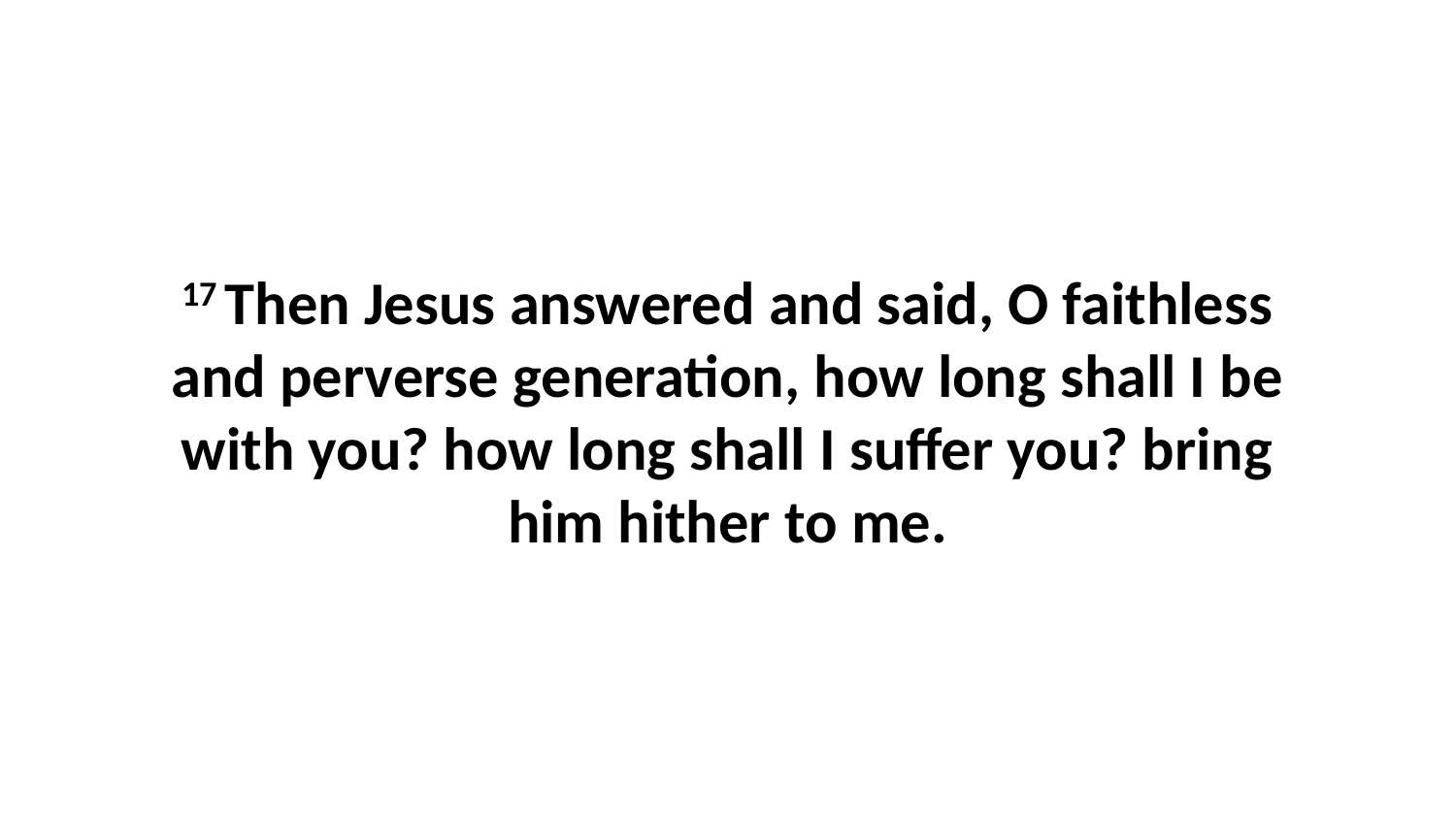

17 Then Jesus answered and said, O faithless and perverse generation, how long shall I be with you? how long shall I suffer you? bring him hither to me.